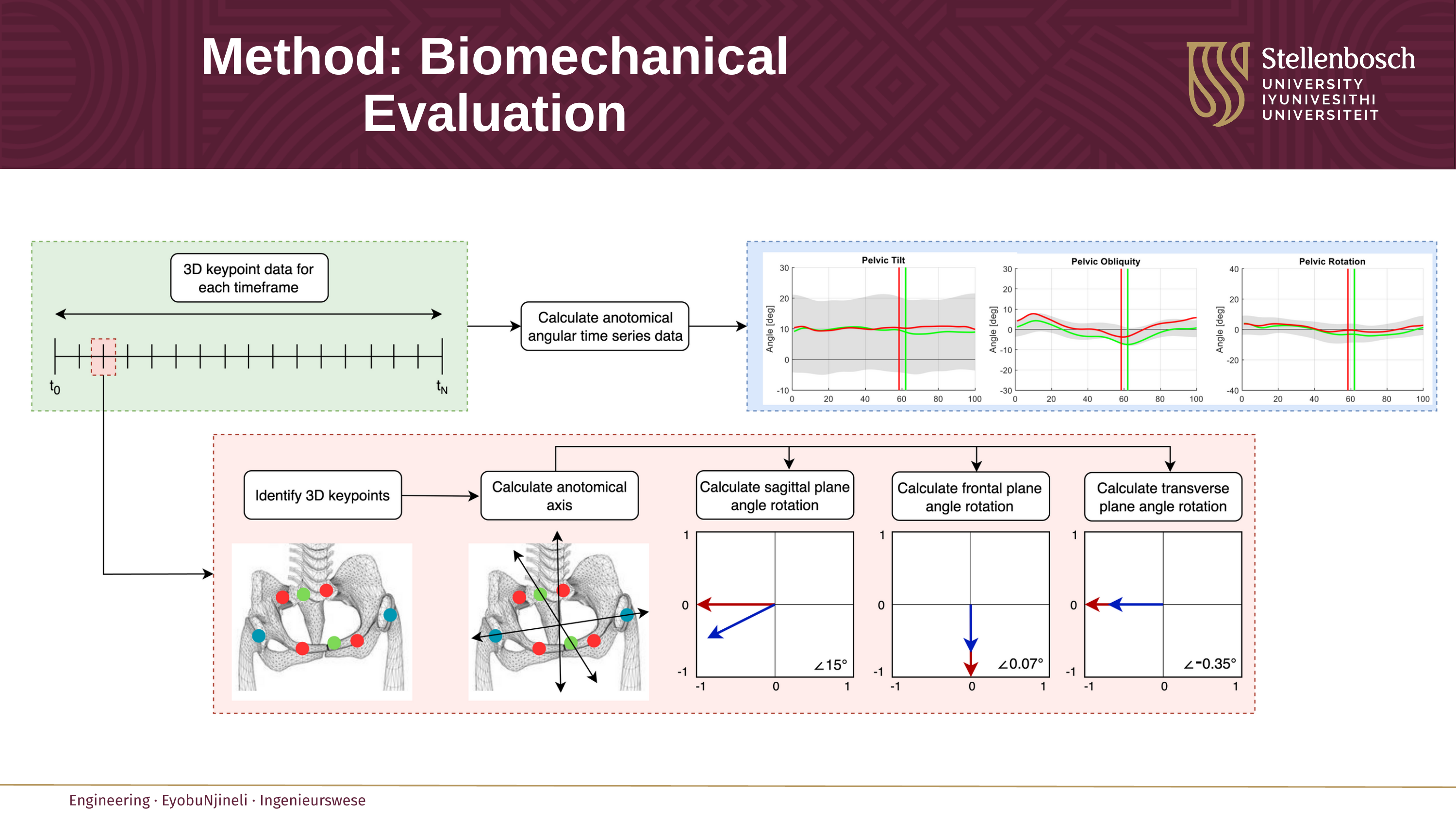

Method: Biomechanical Evaluation

Engineering · EyobuNjineli · Ingenieurswese